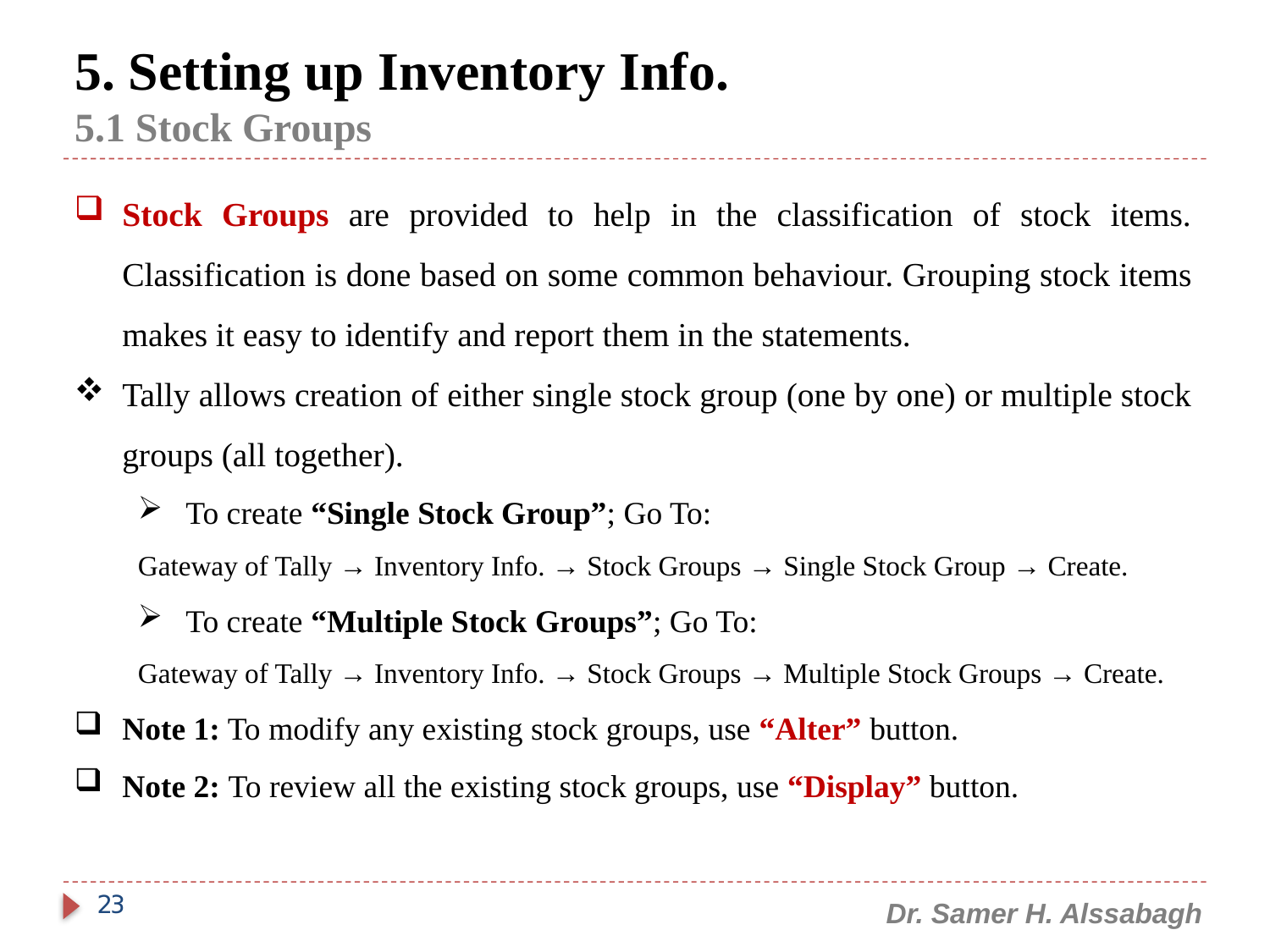

# 5. Setting up Inventory Info. 5.1 Stock Groups
Stock Groups are provided to help in the classification of stock items. Classification is done based on some common behaviour. Grouping stock items makes it easy to identify and report them in the statements.
Tally allows creation of either single stock group (one by one) or multiple stock groups (all together).
To create “Single Stock Group”; Go To:
Gateway of Tally → Inventory Info. → Stock Groups → Single Stock Group → Create.
To create “Multiple Stock Groups”; Go To:
Gateway of Tally → Inventory Info. → Stock Groups → Multiple Stock Groups → Create.
Note 1: To modify any existing stock groups, use “Alter” button.
Note 2: To review all the existing stock groups, use “Display” button.

23
Dr. Samer H. Alssabagh